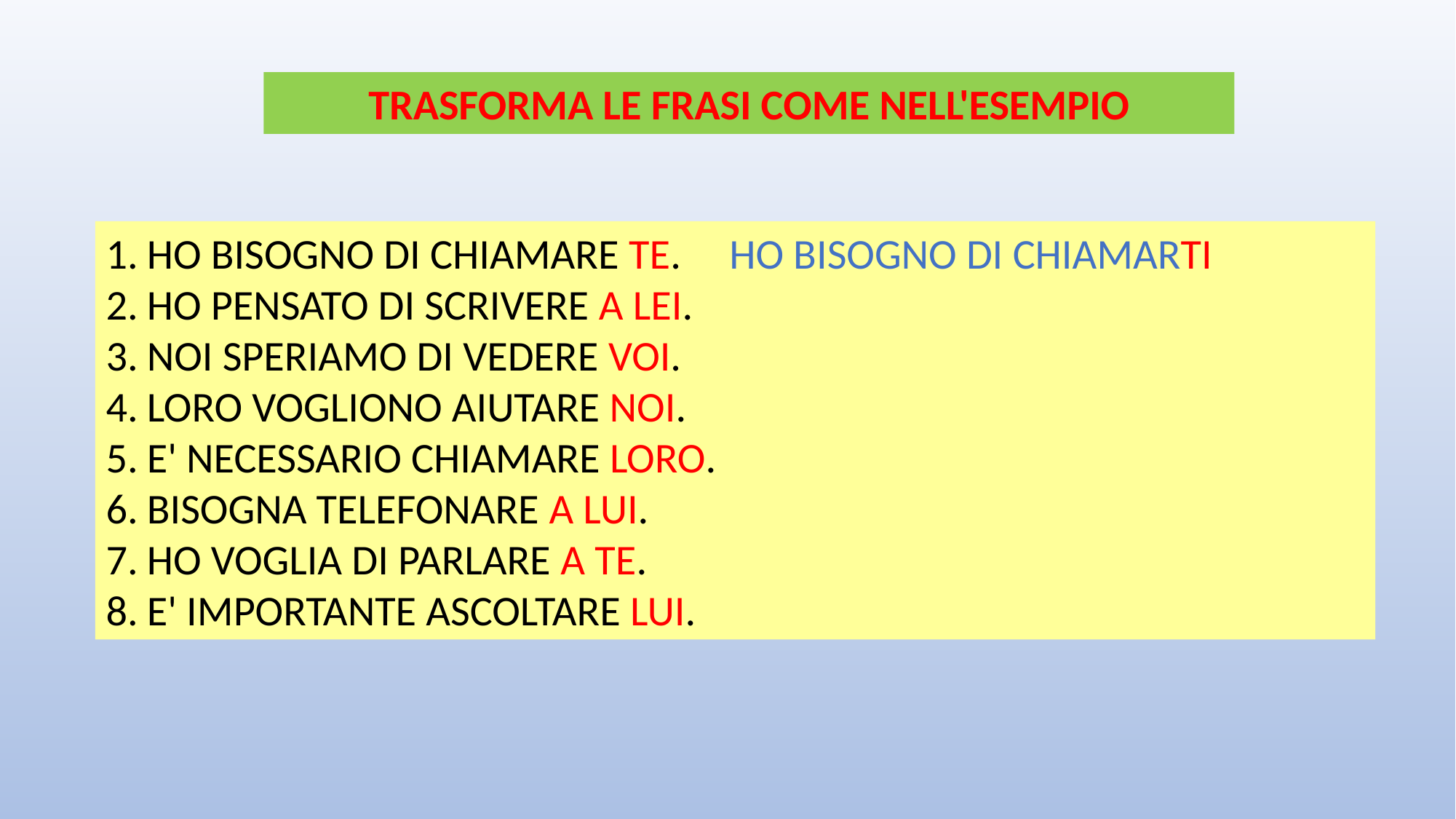

TRASFORMA LE FRASI COME NELL'ESEMPIO
HO BISOGNO DI CHIAMARE TE.     HO BISOGNO DI CHIAMARTI
HO PENSATO DI SCRIVERE A LEI.
NOI SPERIAMO DI VEDERE VOI.
LORO VOGLIONO AIUTARE NOI.
E' NECESSARIO CHIAMARE LORO.
BISOGNA TELEFONARE A LUI.
HO VOGLIA DI PARLARE A TE.
E' IMPORTANTE ASCOLTARE LUI.